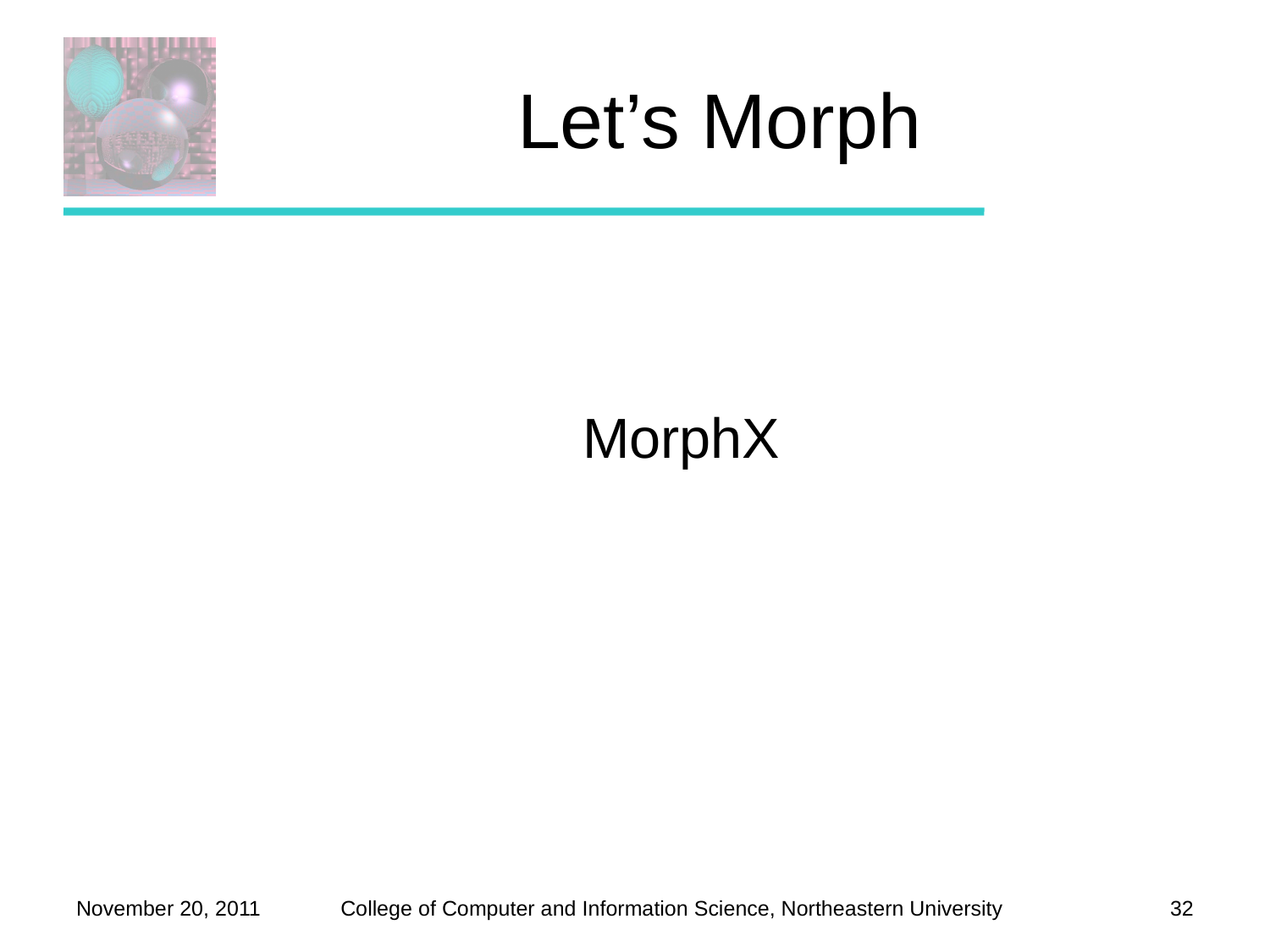

# Let’s Morph
MorphX
November 20, 2011
32